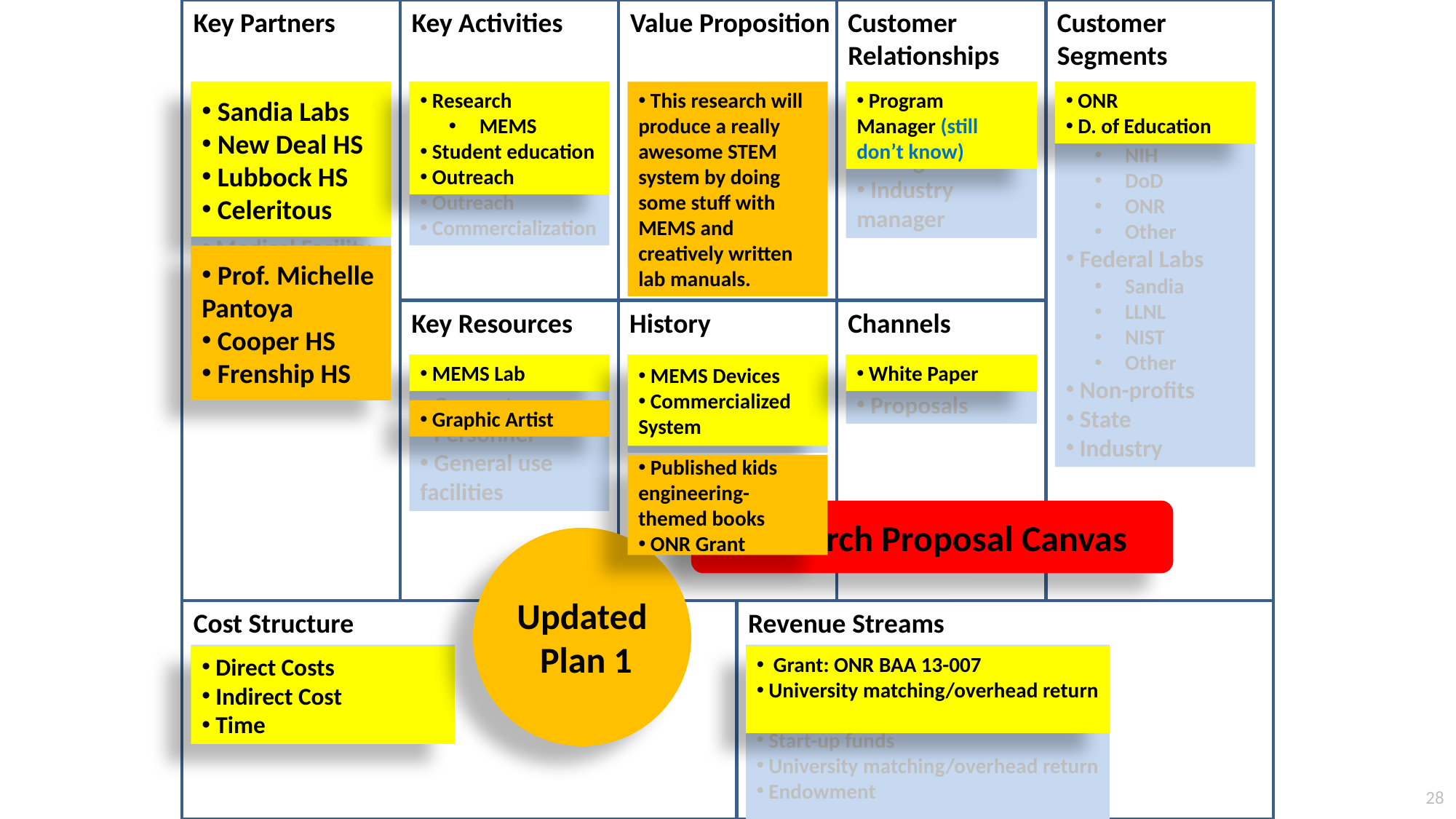

Key Partners

Key Activities

Value Proposition

Customer
Relationships
Customer
Segments
 Faculty
 Students
 Industry
 Federal Labs
 Non-profits
 Medical Facility
 K-12 Schools
 Universities
 State
 Sandia Labs
 New Deal HS
 Lubbock HS
 Celeritous
 This research will lead to what benefits for my customers (basic science, industry, etc).
 This research will produce a really awesome STEM system by doing some stuff with   MEMS and creatively written lab manuals.
 Program Manager (still don’t know)
 Federal Agency
 NSF
 NIH
 DoD
 ONR
 Other
 Federal Labs
 Sandia
 LLNL
 NIST
 Other
 Non-profits
 State
 Industry
 ONR
 D. of Education
 Research
 Lab
 Education
 Student education
 Outreach
 Commercialization
 Research
 MEMS
 Student education
 Outreach
 Panel
 Program manager
 Industry manager
 Prof. Michelle Pantoya
 Cooper HS
 Frenship HS
Key Resources

History
Channels
 MEMS Devices
 Commercialized System
 Laboratories
 Computer
 Personnel
 General use facilities
 MEMS Lab
 Publications
 IP
 Other
 White papers
 Proposals
 White Paper
 Graphic Artist
 Published kids engineering-themed books
 ONR Grant
Research Proposal Canvas
Updated  Plan 1

Cost Structure

Revenue Streams
 Direct Costs
 Indirect Cost
 Time
 Grants
 Contracts
 Consulting fee
 Start-up funds
 University matching/overhead return
 Endowment
  Grant: ONR BAA 13-007
 University matching/overhead return
 Direct Costs
 Indirect Cost
 Time
28